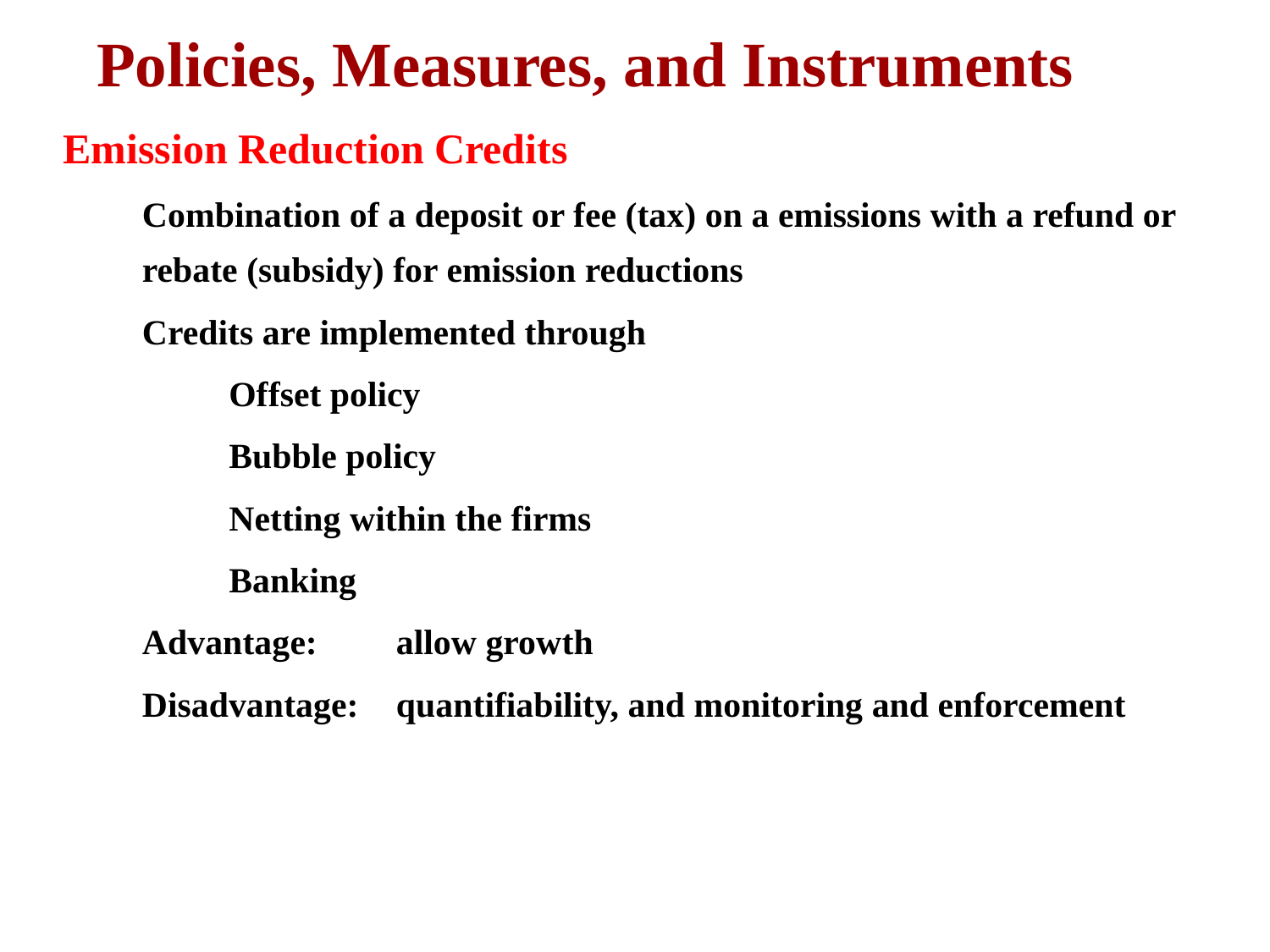

Policies, Measures, and Instruments
Emission Reduction Credits
Combination of a deposit or fee (tax) on a emissions with a refund or rebate (subsidy) for emission reductions
Credits are implemented through
Offset policy
Bubble policy
Netting within the firms
Banking
Advantage: 	allow growth
Disadvantage: 	quantifiability, and monitoring and enforcement